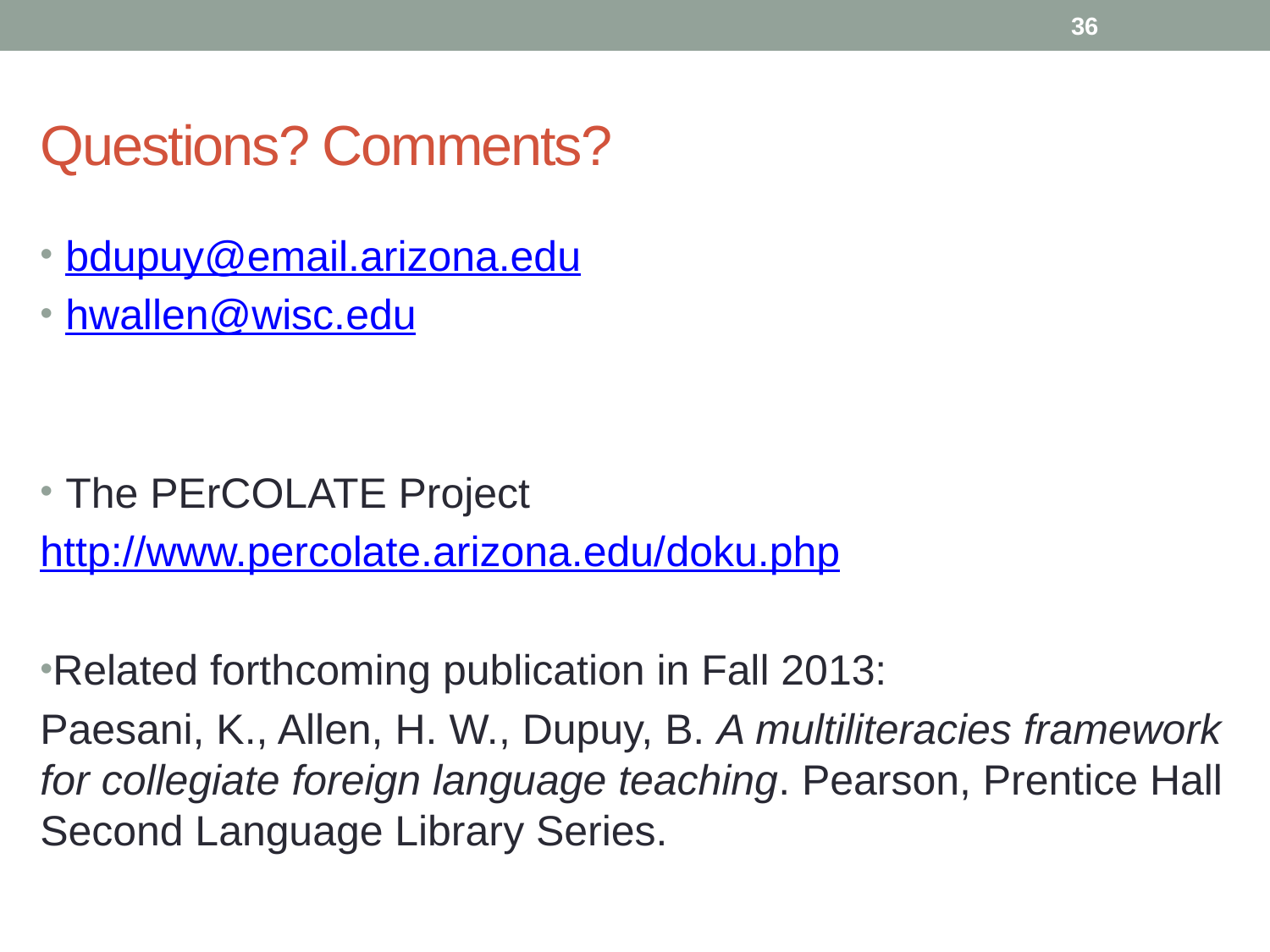

36
# Questions? Comments?
bdupuy@email.arizona.edu
hwallen@wisc.edu

The PErCOLATE Project
http://www.percolate.arizona.edu/doku.php

Related forthcoming publication in Fall 2013:
Paesani, K., Allen, H. W., Dupuy, B. A multiliteracies framework for collegiate foreign language teaching. Pearson, Prentice Hall Second Language Library Series.